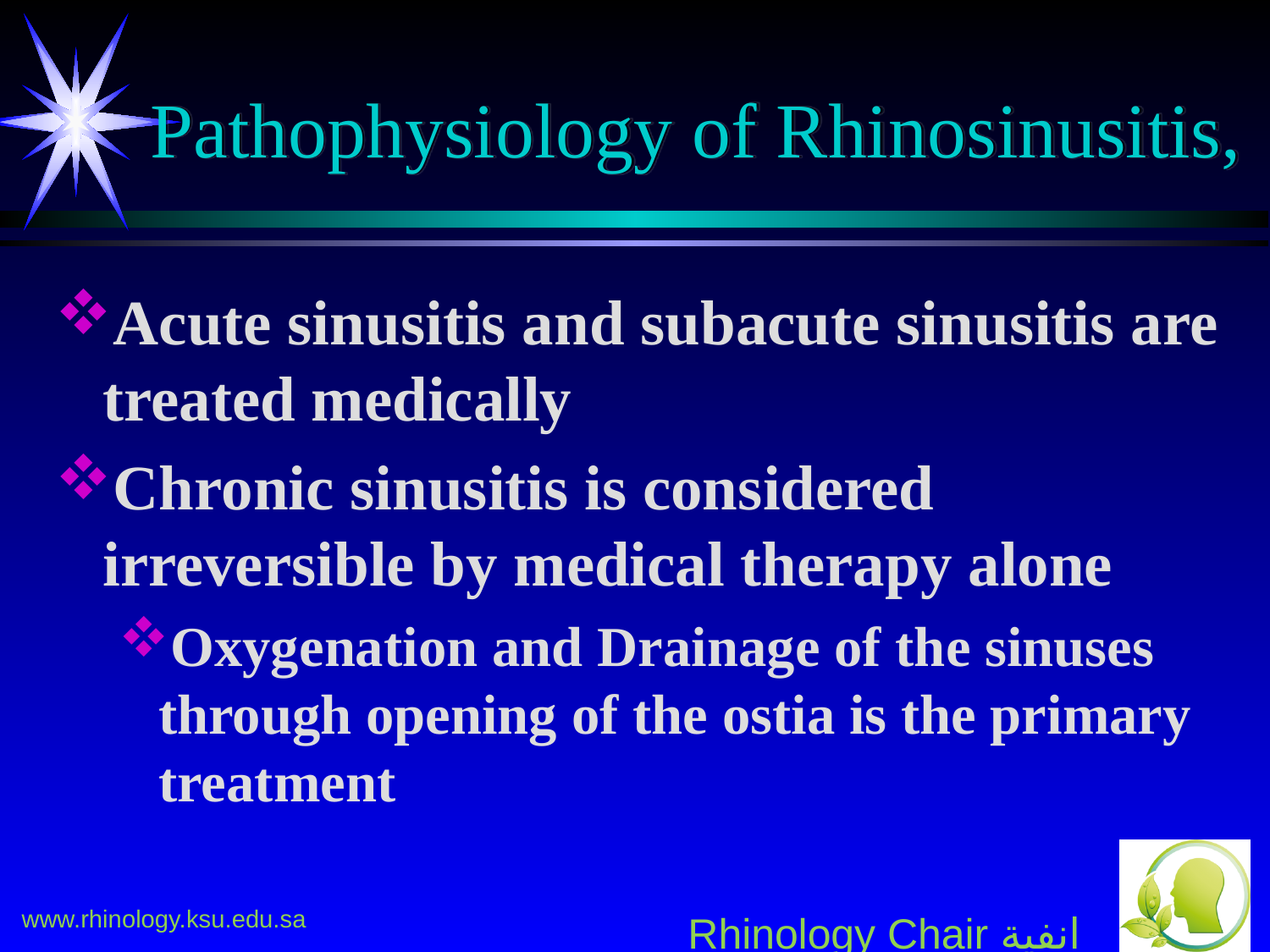

# Pathophysiology of Rhinosinusitis,
Acute sinusitis and subacute sinusitis are treated medically
Chronic sinusitis is considered irreversible by medical therapy alone
Oxygenation and Drainage of the sinuses through opening of the ostia is the primary treatment